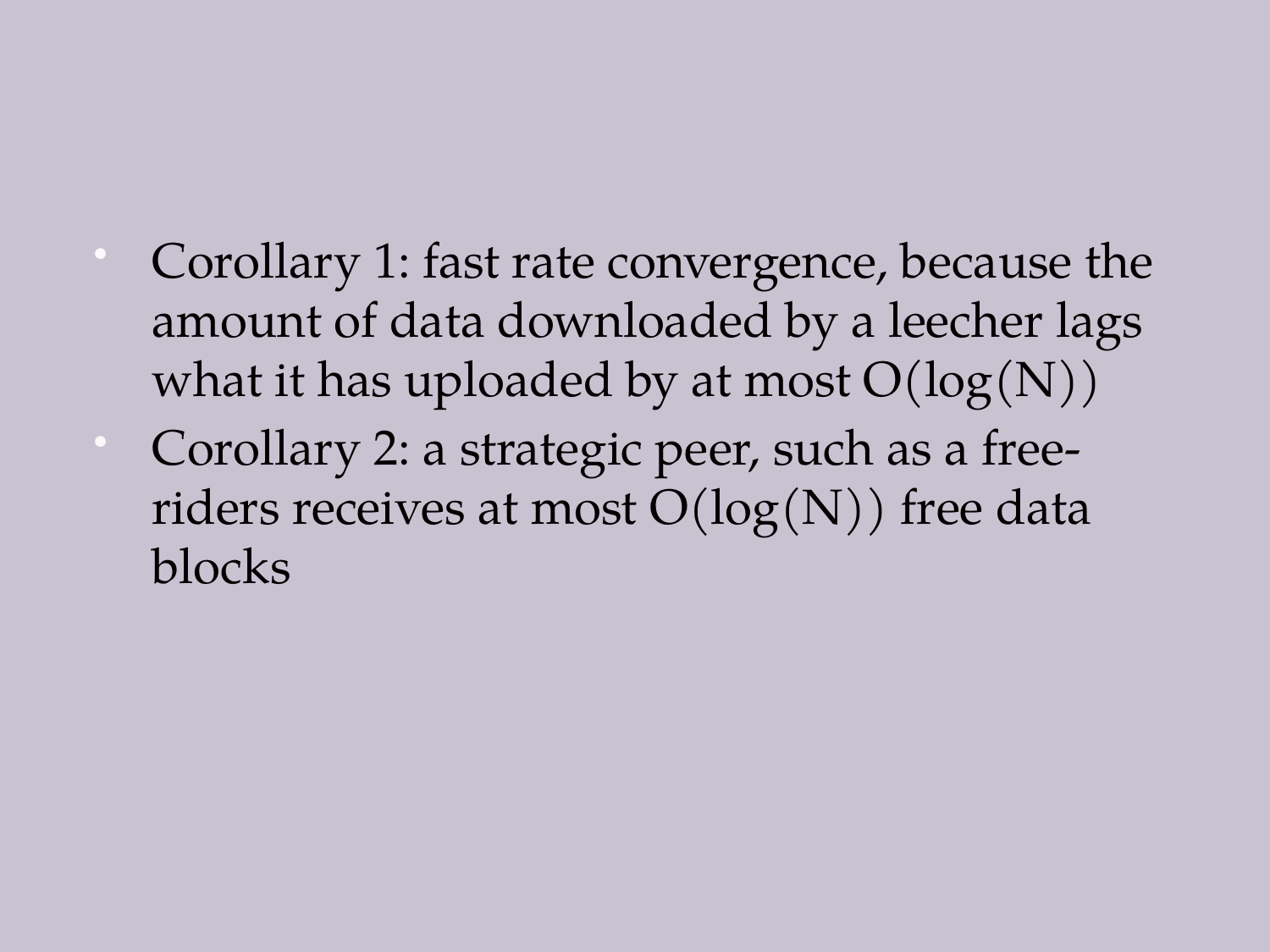

#
Corollary 1: fast rate convergence, because the amount of data downloaded by a leecher lags what it has uploaded by at most O(log(N))
Corollary 2: a strategic peer, such as a free-riders receives at most O(log(N)) free data blocks